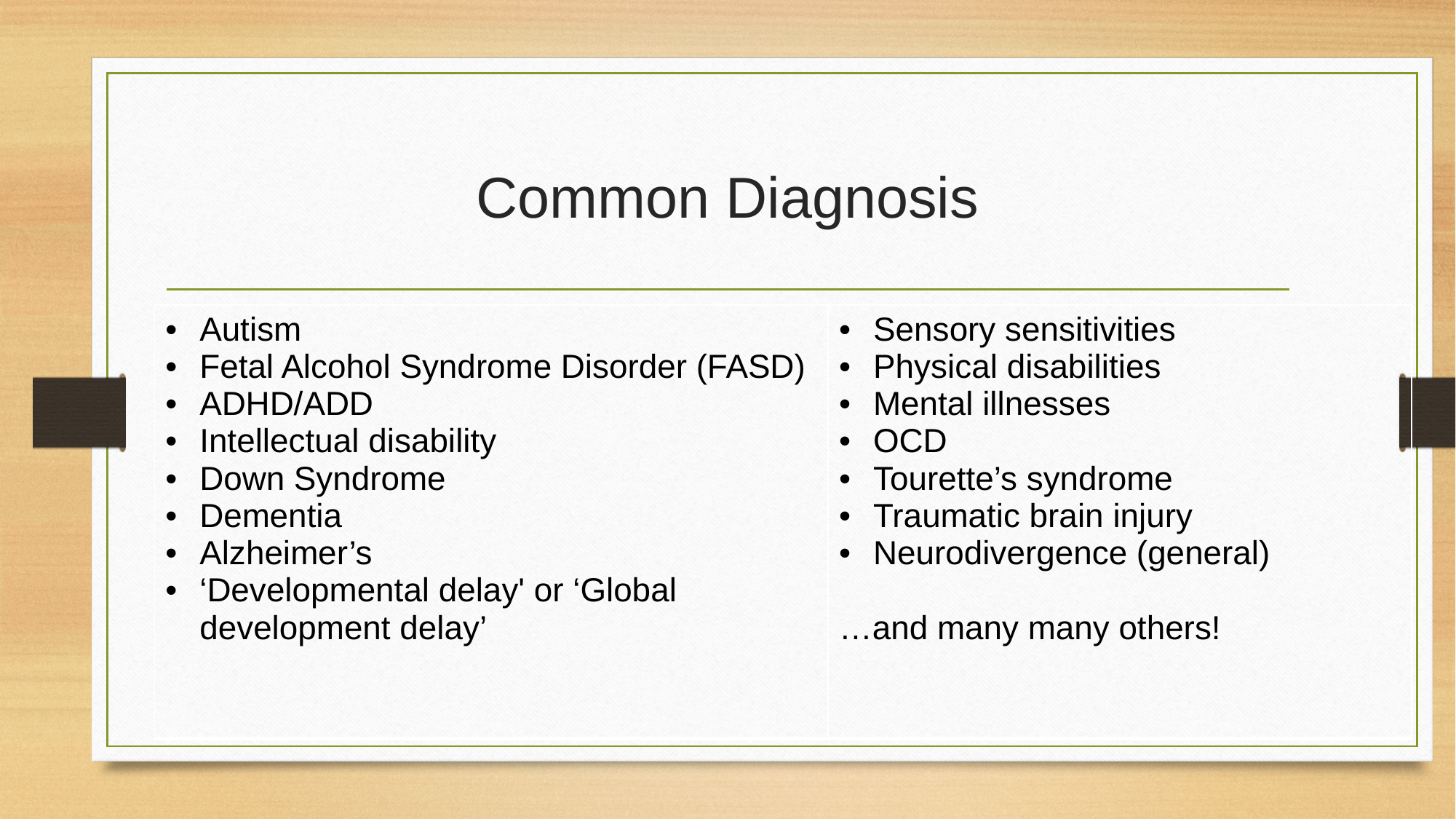

# Common Diagnosis
| Autism Fetal Alcohol Syndrome Disorder (FASD) ADHD/ADD Intellectual disability Down Syndrome Dementia Alzheimer’s ‘Developmental delay' or ‘Global development delay’ | Sensory sensitivities Physical disabilities Mental illnesses OCD Tourette’s syndrome Traumatic brain injury Neurodivergence (general) …and many many others! |
| --- | --- |